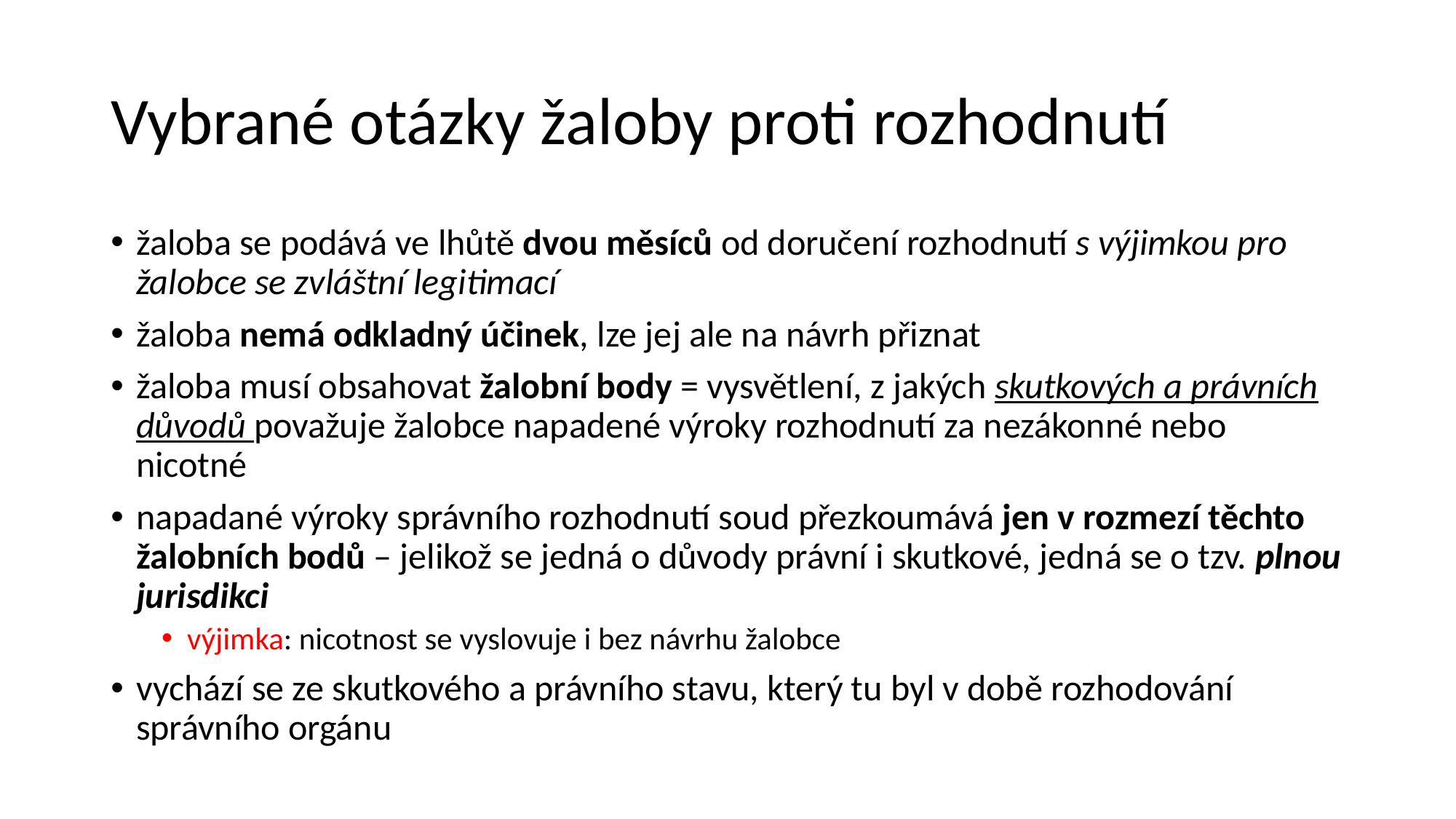

# Vybrané otázky žaloby proti rozhodnutí
žaloba se podává ve lhůtě dvou měsíců od doručení rozhodnutí s výjimkou pro žalobce se zvláštní legitimací
žaloba nemá odkladný účinek, lze jej ale na návrh přiznat
žaloba musí obsahovat žalobní body = vysvětlení, z jakých skutkových a právních důvodů považuje žalobce napadené výroky rozhodnutí za nezákonné nebo nicotné
napadané výroky správního rozhodnutí soud přezkoumává jen v rozmezí těchto žalobních bodů – jelikož se jedná o důvody právní i skutkové, jedná se o tzv. plnou jurisdikci
výjimka: nicotnost se vyslovuje i bez návrhu žalobce
vychází se ze skutkového a právního stavu, který tu byl v době rozhodování správního orgánu